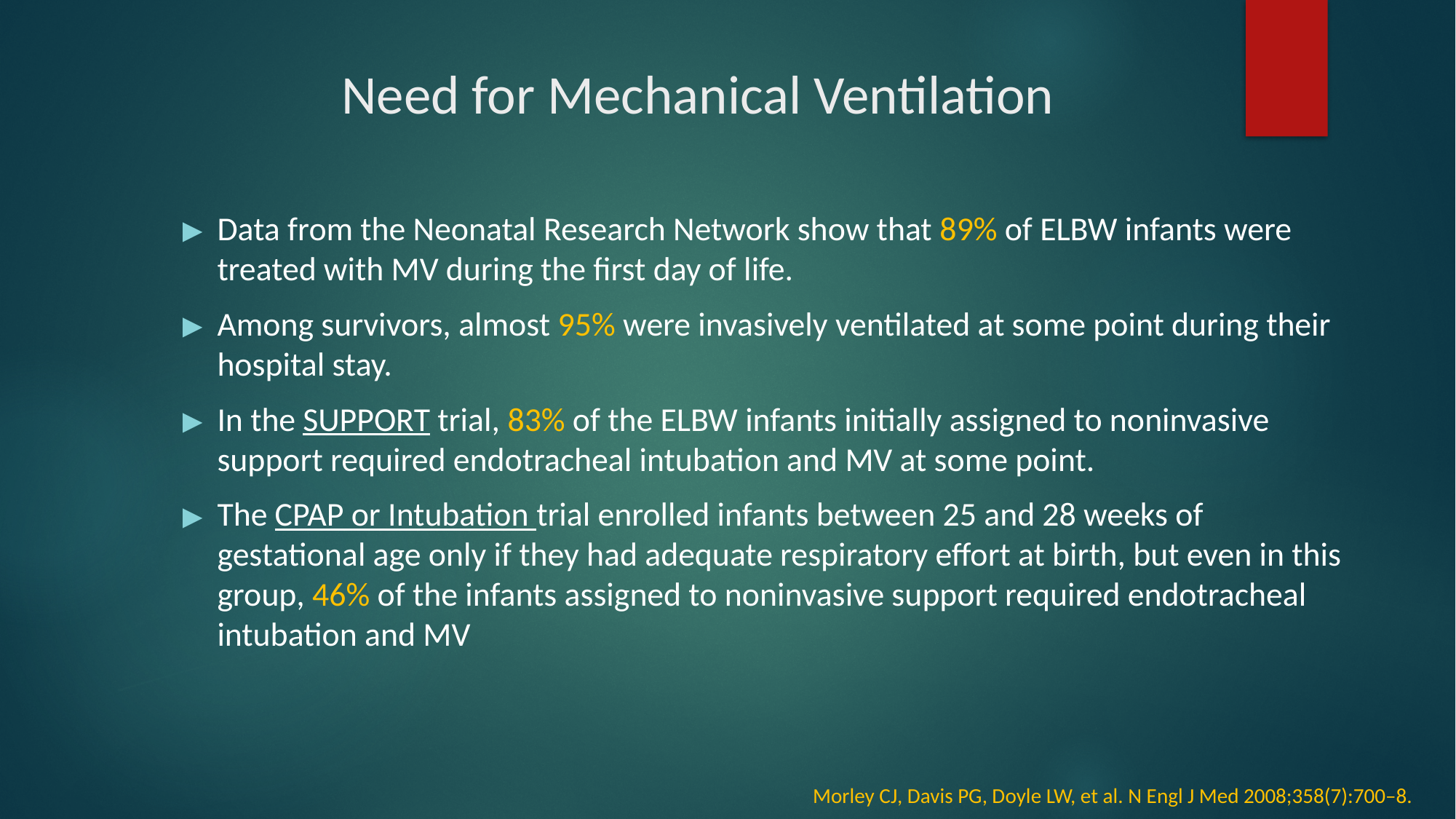

# Need for Mechanical Ventilation
Data from the Neonatal Research Network show that 89% of ELBW infants were treated with MV during the first day of life.
Among survivors, almost 95% were invasively ventilated at some point during their hospital stay.
In the SUPPORT trial, 83% of the ELBW infants initially assigned to noninvasive support required endotracheal intubation and MV at some point.
The CPAP or Intubation trial enrolled infants between 25 and 28 weeks of gestational age only if they had adequate respiratory effort at birth, but even in this group, 46% of the infants assigned to noninvasive support required endotracheal intubation and MV
Morley CJ, Davis PG, Doyle LW, et al. N Engl J Med 2008;358(7):700–8.